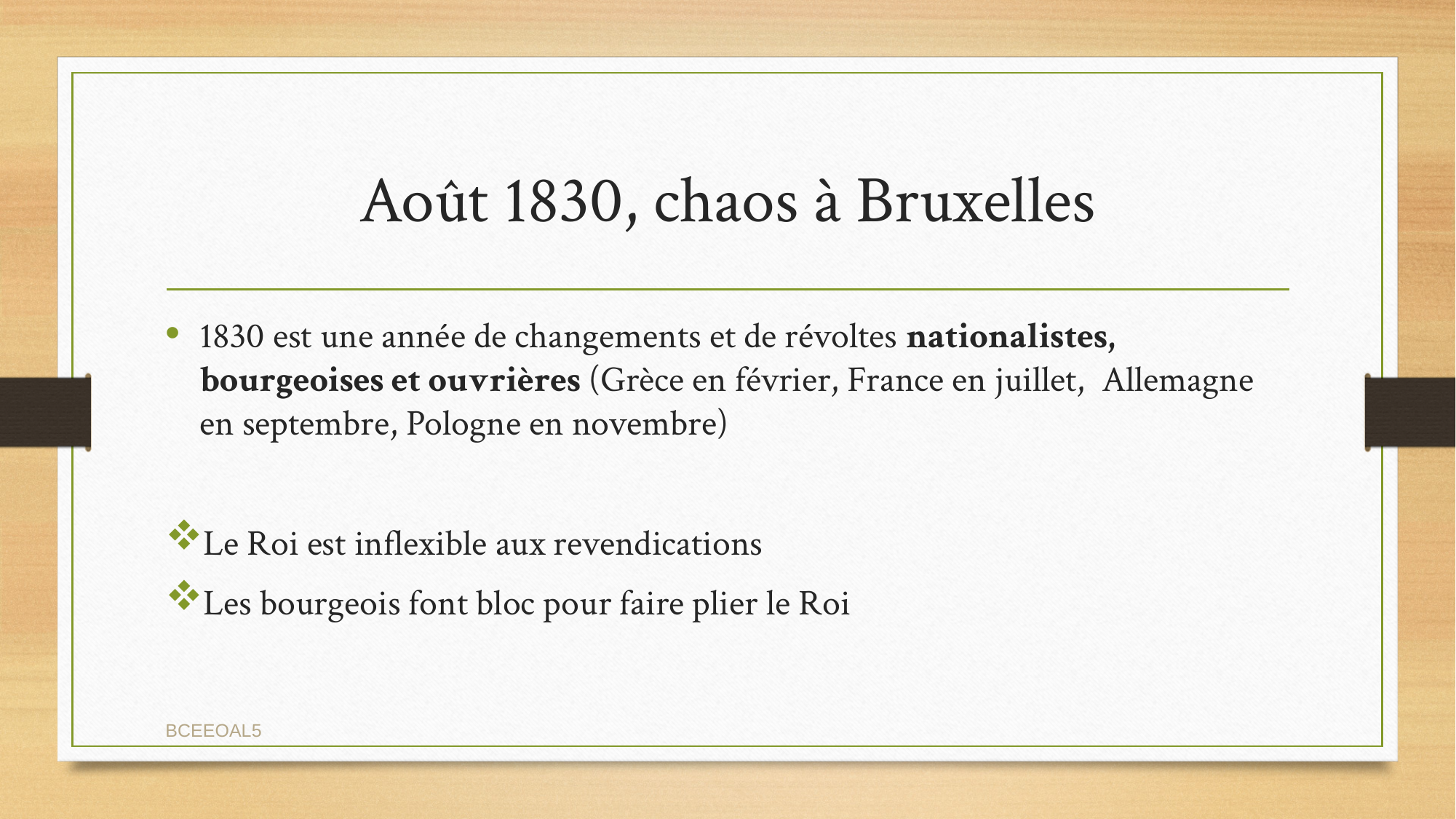

# Août 1830, chaos à Bruxelles
1830 est une année de changements et de révoltes nationalistes, bourgeoises et ouvrières (Grèce en février, France en juillet,  Allemagne en septembre, Pologne en novembre)

Le Roi est inflexible aux revendications
Les bourgeois font bloc pour faire plier le Roi

BCEEOAL5